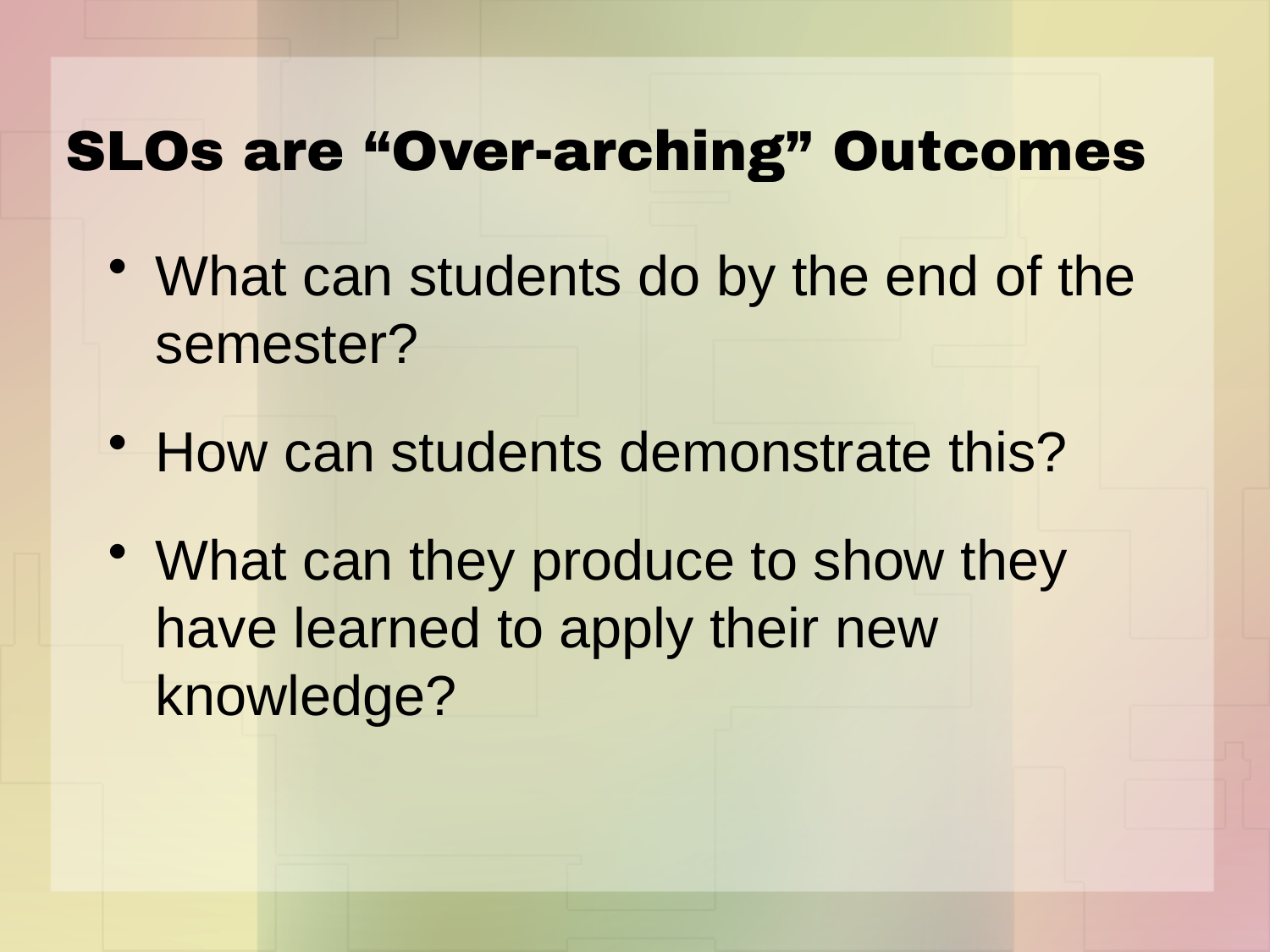

# SLOs are “Over-arching” Outcomes
What can students do by the end of the semester?

How can students demonstrate this?

What can they produce to show they have learned to apply their new knowledge?